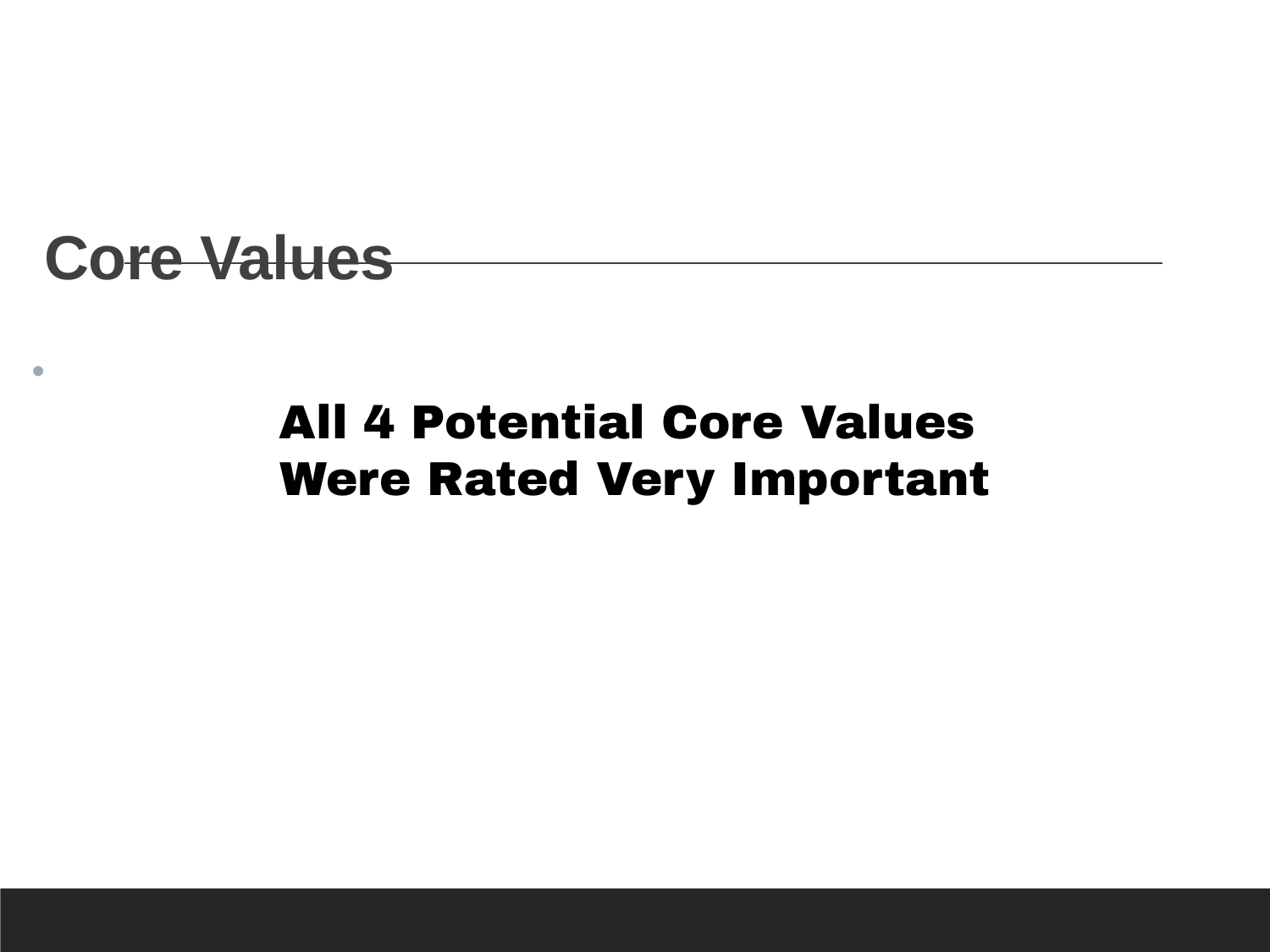

# Core Values

All 4 Potential Core Values
Were Rated Very Important